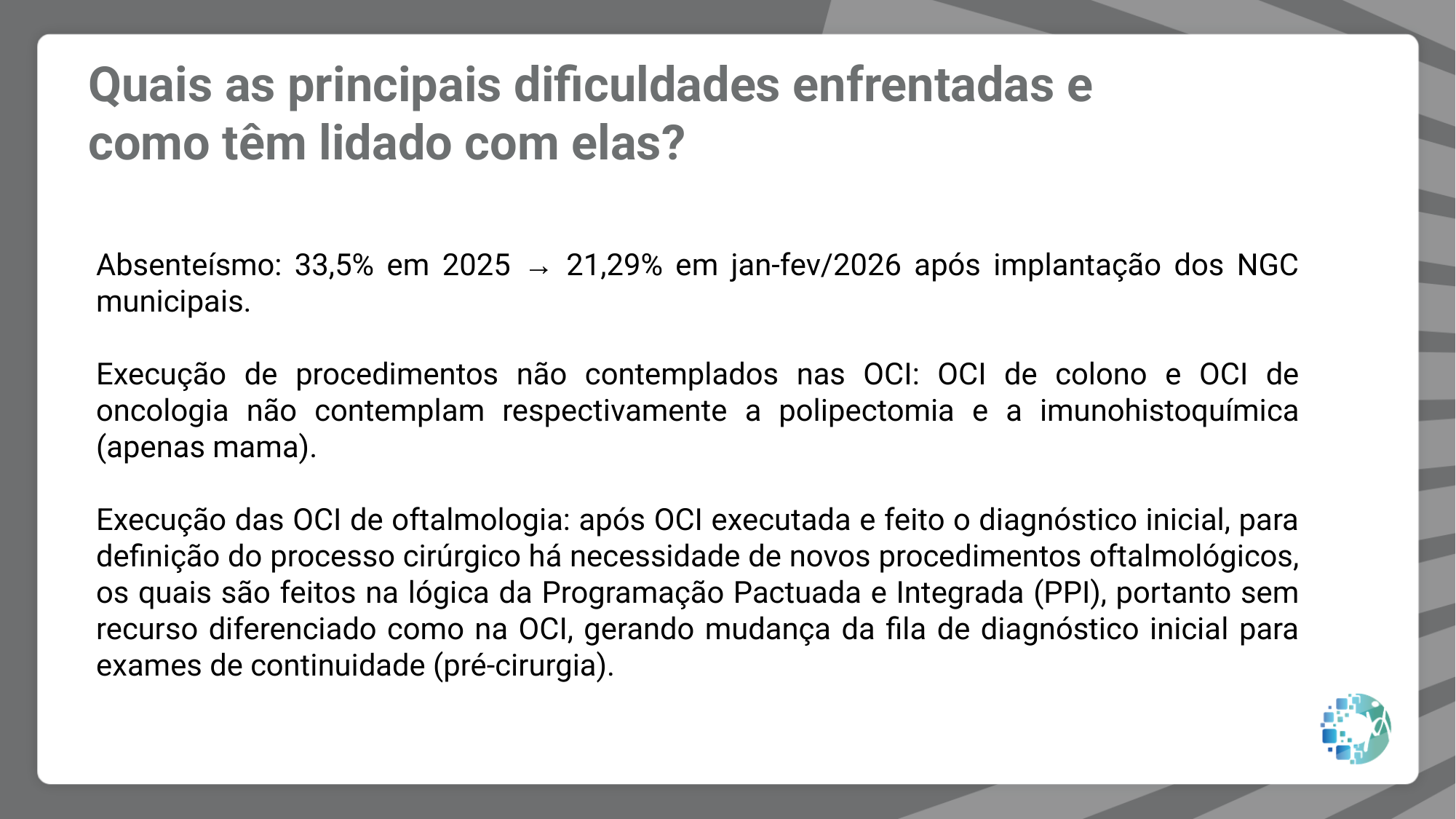

Quais as principais dificuldades enfrentadas e como têm lidado com elas?
Absenteísmo: 33,5% em 2025 → 21,29% em jan-fev/2026 após implantação dos NGC municipais.

Execução de procedimentos não contemplados nas OCI: OCI de colono e OCI de oncologia não contemplam respectivamente a polipectomia e a imunohistoquímica (apenas mama).

Execução das OCI de oftalmologia: após OCI executada e feito o diagnóstico inicial, para definição do processo cirúrgico há necessidade de novos procedimentos oftalmológicos, os quais são feitos na lógica da Programação Pactuada e Integrada (PPI), portanto sem recurso diferenciado como na OCI, gerando mudança da fila de diagnóstico inicial para exames de continuidade (pré-cirurgia).

Iniciado em julho de 2023
Iniciado em julho de 2023
Iniciado em julho de 2023